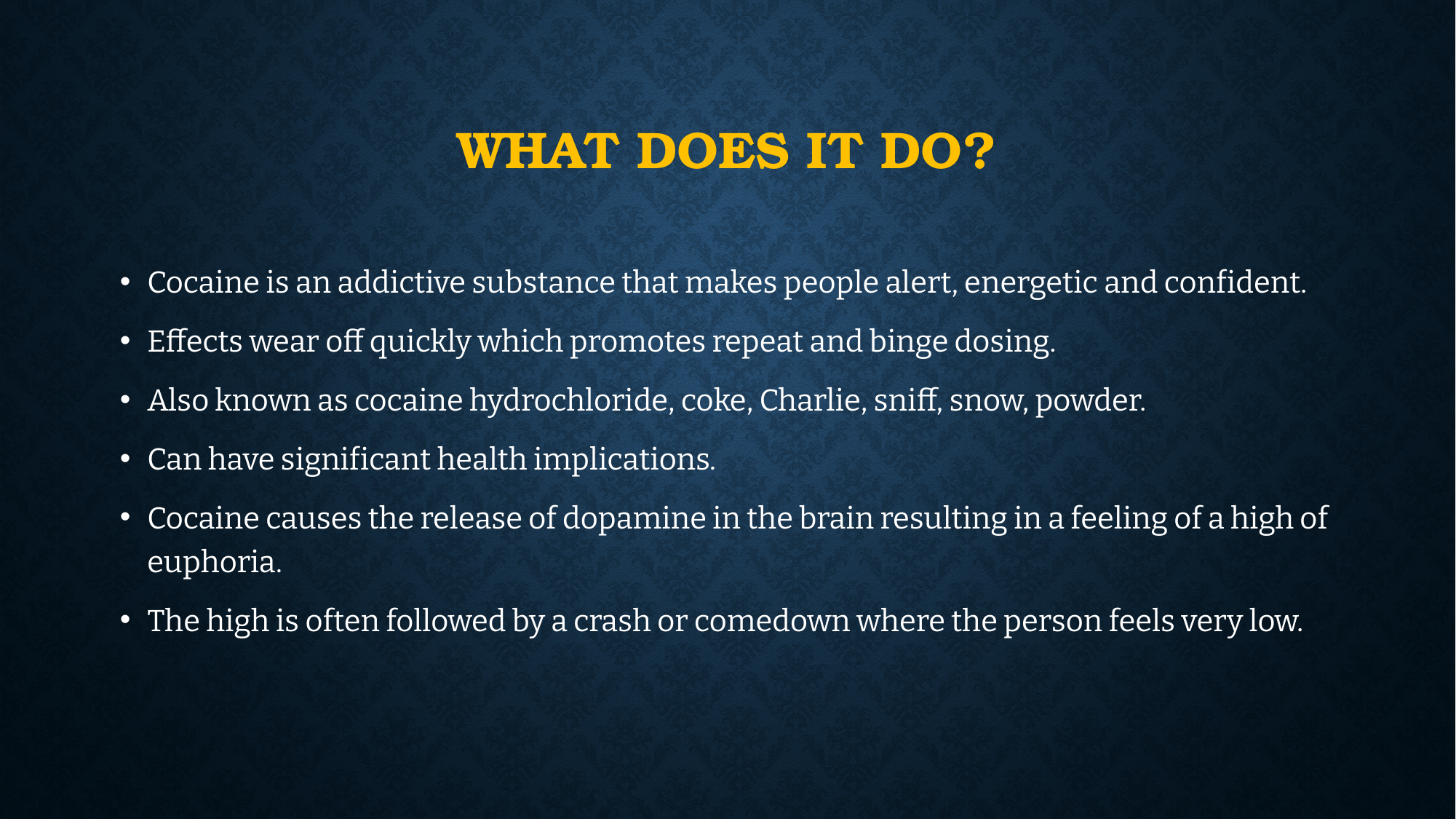

# What does it do?
Cocaine is an addictive substance that makes people alert, energetic and confident.
Effects wear off quickly which promotes repeat and binge dosing.
Also known as cocaine hydrochloride, coke, Charlie, sniff, snow, powder.
Can have significant health implications.
Cocaine causes the release of dopamine in the brain resulting in a feeling of a high of euphoria.
The high is often followed by a crash or comedown where the person feels very low.